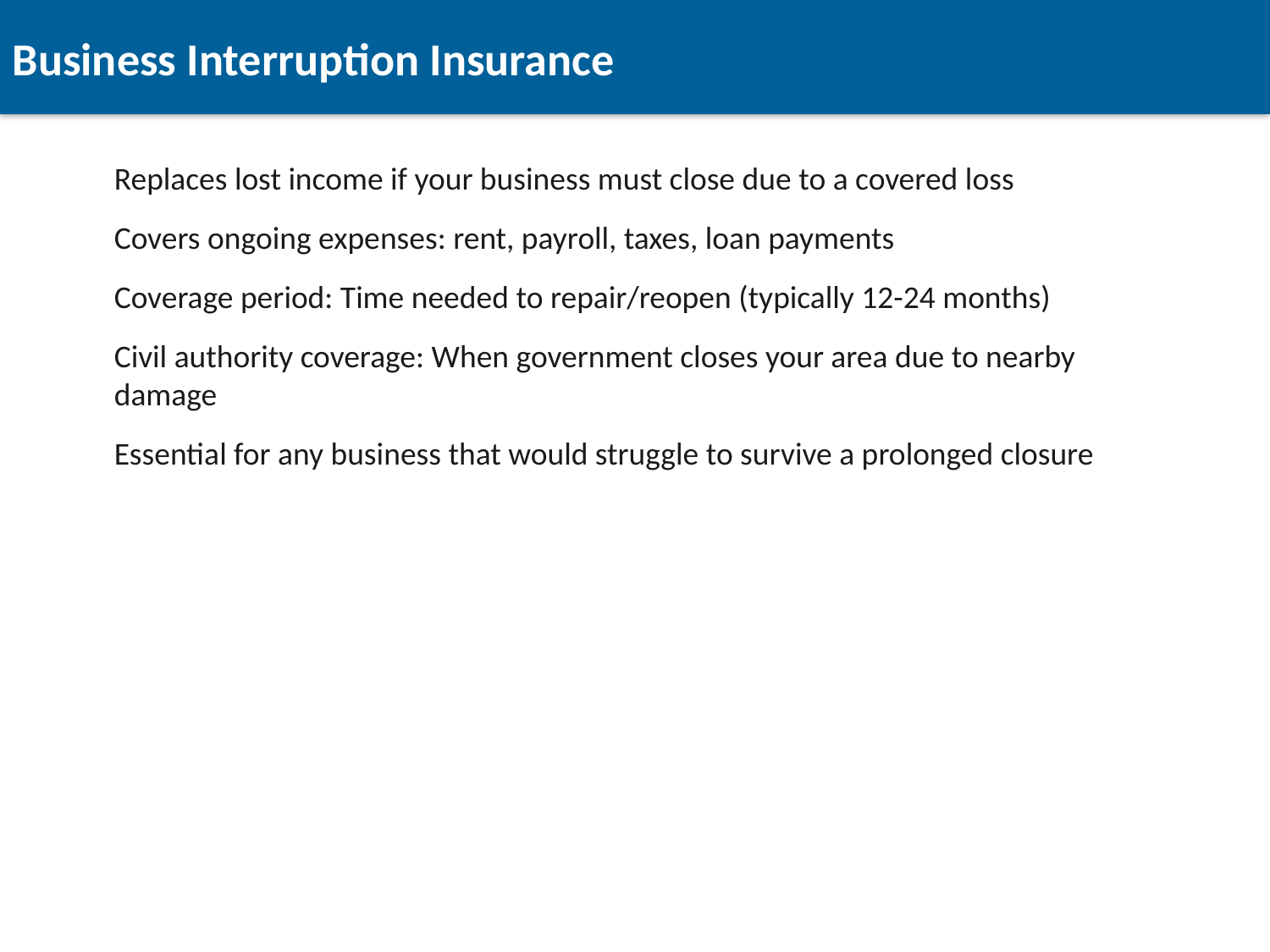

Business Interruption Insurance
Replaces lost income if your business must close due to a covered loss
Covers ongoing expenses: rent, payroll, taxes, loan payments
Coverage period: Time needed to repair/reopen (typically 12-24 months)
Civil authority coverage: When government closes your area due to nearby damage
Essential for any business that would struggle to survive a prolonged closure